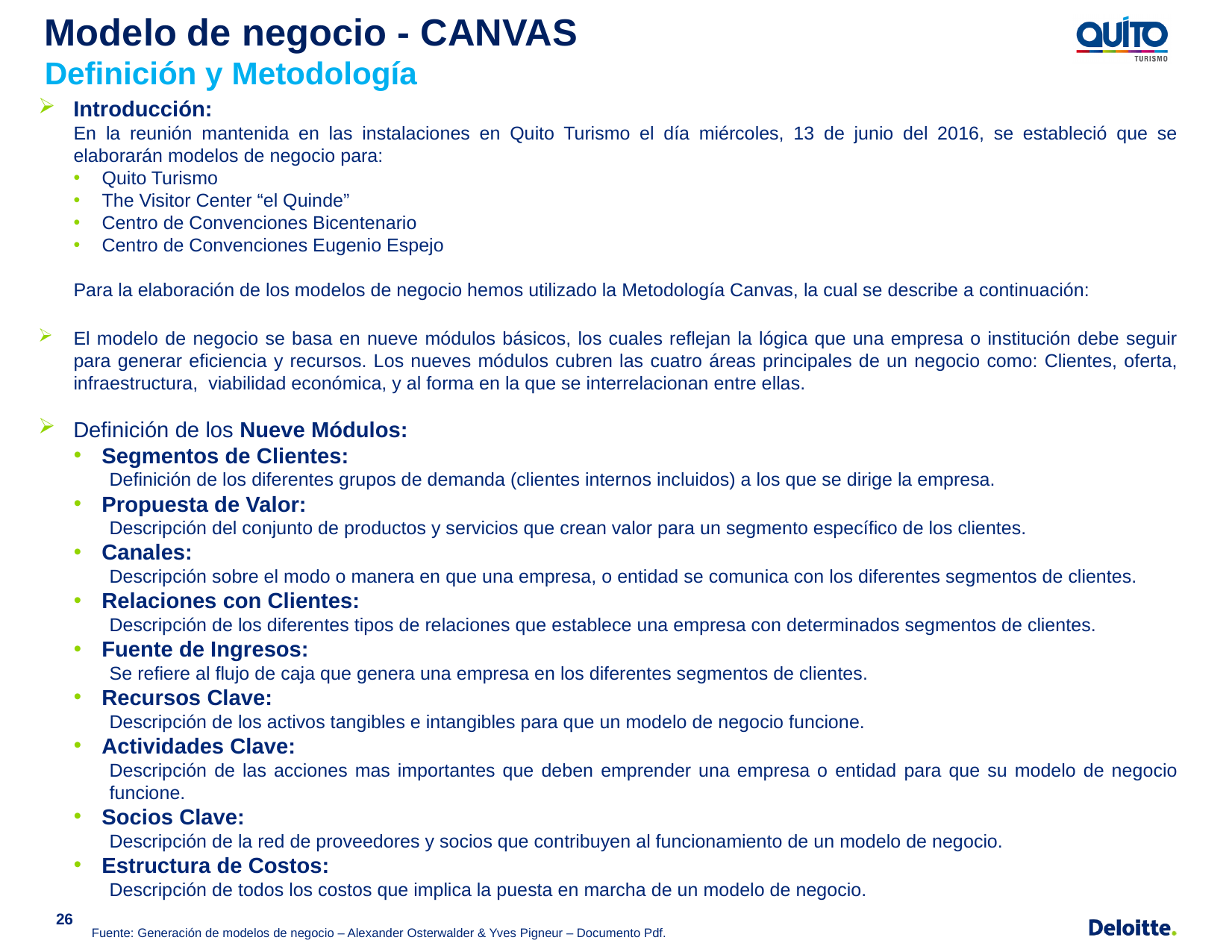

Modelo de negocio - CANVAS
Definición y Metodología
Introducción:
En la reunión mantenida en las instalaciones en Quito Turismo el día miércoles, 13 de junio del 2016, se estableció que se elaborarán modelos de negocio para:
Quito Turismo
The Visitor Center “el Quinde”
Centro de Convenciones Bicentenario
Centro de Convenciones Eugenio Espejo

Para la elaboración de los modelos de negocio hemos utilizado la Metodología Canvas, la cual se describe a continuación:

El modelo de negocio se basa en nueve módulos básicos, los cuales reflejan la lógica que una empresa o institución debe seguir para generar eficiencia y recursos. Los nueves módulos cubren las cuatro áreas principales de un negocio como: Clientes, oferta, infraestructura,  viabilidad económica, y al forma en la que se interrelacionan entre ellas.

Definición de los Nueve Módulos:
Segmentos de Clientes:
Definición de los diferentes grupos de demanda (clientes internos incluidos) a los que se dirige la empresa.
Propuesta de Valor:
Descripción del conjunto de productos y servicios que crean valor para un segmento específico de los clientes.
Canales:
Descripción sobre el modo o manera en que una empresa, o entidad se comunica con los diferentes segmentos de clientes.
Relaciones con Clientes:
Descripción de los diferentes tipos de relaciones que establece una empresa con determinados segmentos de clientes.
Fuente de Ingresos:
Se refiere al flujo de caja que genera una empresa en los diferentes segmentos de clientes.
Recursos Clave:
Descripción de los activos tangibles e intangibles para que un modelo de negocio funcione.
Actividades Clave:
Descripción de las acciones mas importantes que deben emprender una empresa o entidad para que su modelo de negocio funcione.
Socios Clave:
Descripción de la red de proveedores y socios que contribuyen al funcionamiento de un modelo de negocio.
Estructura de Costos:
Descripción de todos los costos que implica la puesta en marcha de un modelo de negocio.

26
Fuente: Generación de modelos de negocio – Alexander Osterwalder & Yves Pigneur – Documento Pdf.